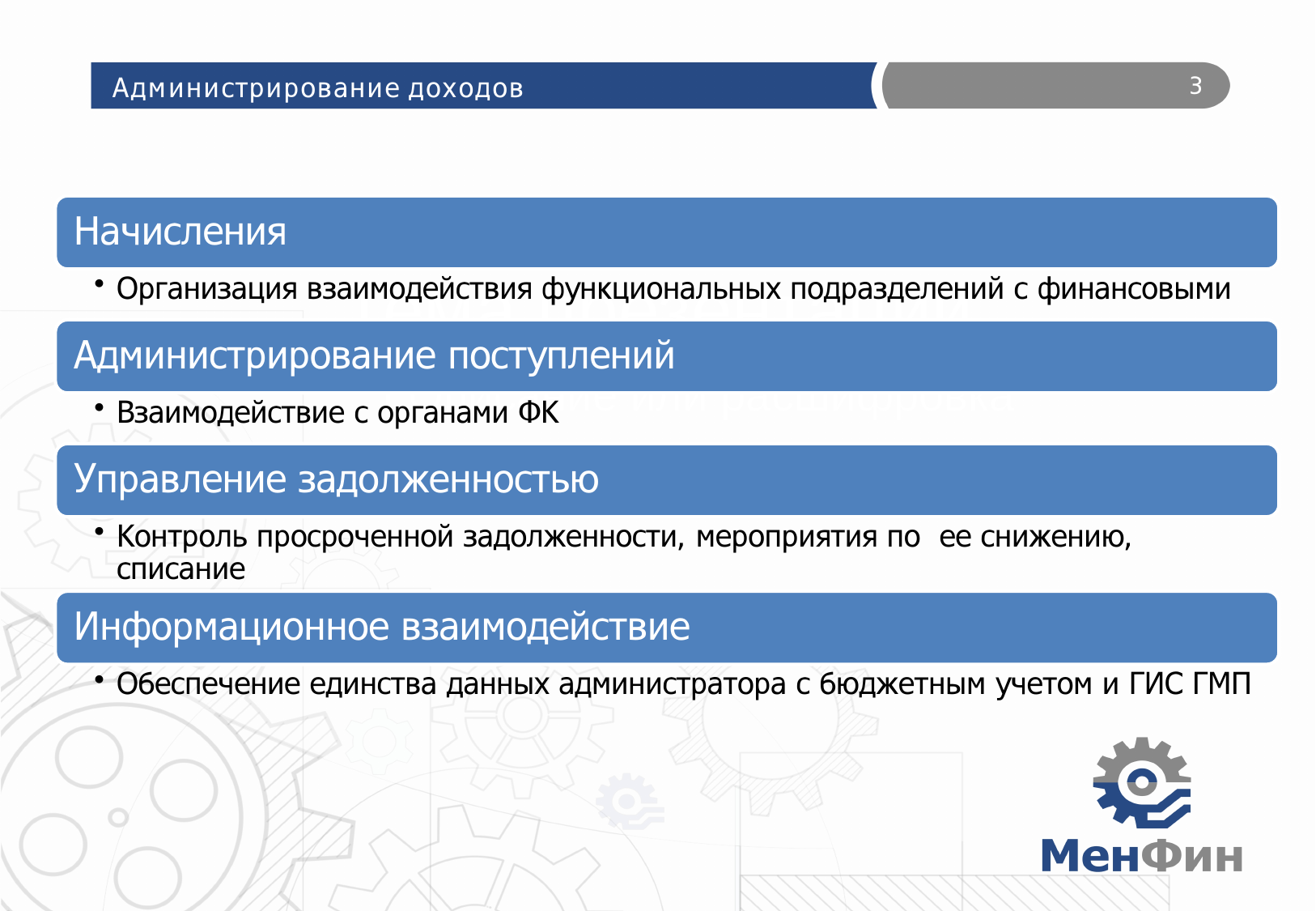

# Администрирование доходов
3
Начисления
Организация взаимодействия функциональных подразделений с финансовыми
Администрирование поступлений
Взаимодействие с органами ФК
Управление задолженностью
Контроль просроченной задолженности, мероприятия по  ее снижению, списание
Информационное взаимодействие
Обеспечение единства данных администратора с бюджетным учетом и ГИС ГМП